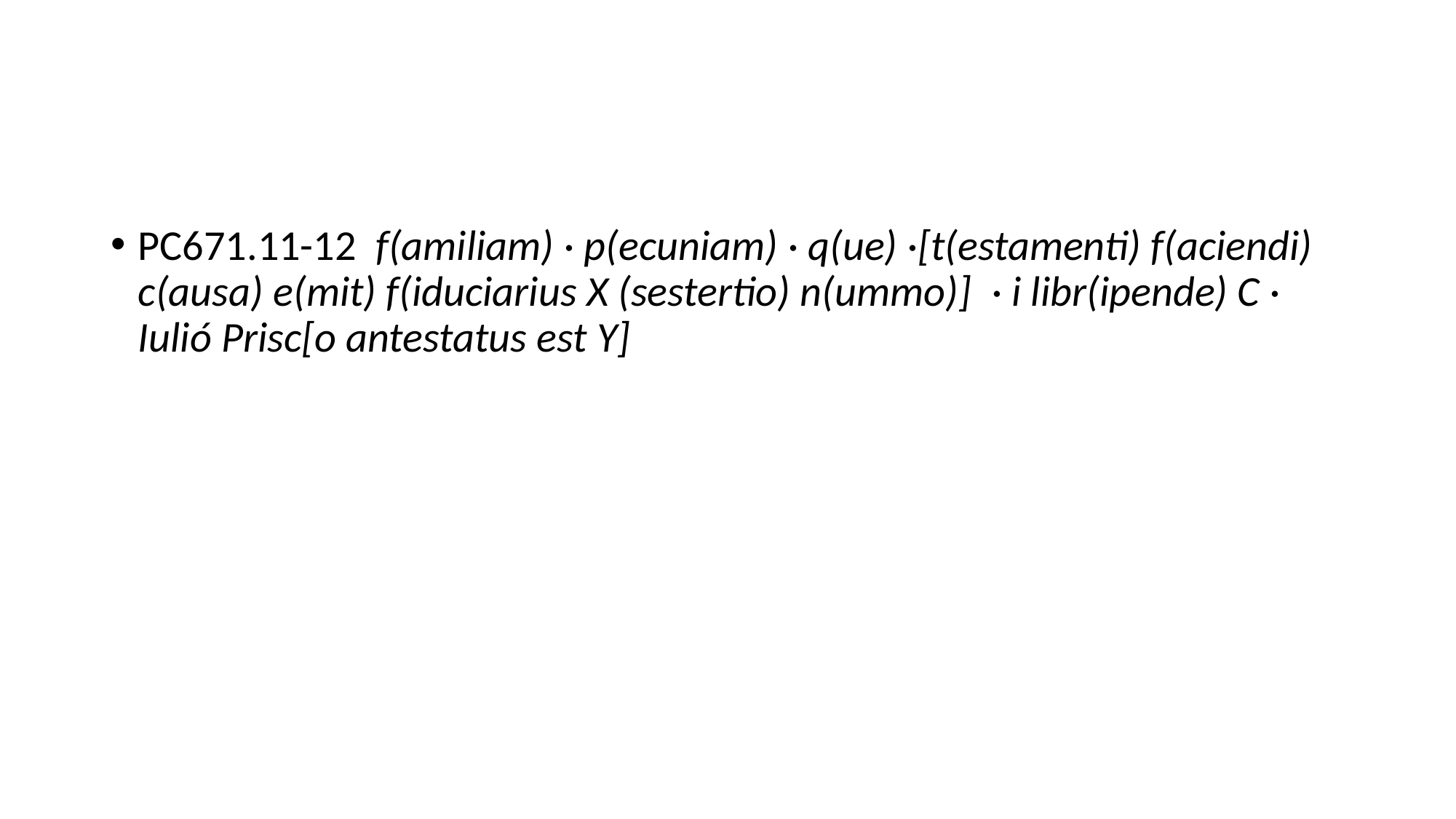

PC671.11-12  f(amiliam) · p(ecuniam) · q(ue) ·[t(estamenti) f(aciendi) c(ausa) e(mit) f(iduciarius X (sestertio) n(ummo)]  · i libr(ipende) C · Iulió Prisc[o antestatus est Y]